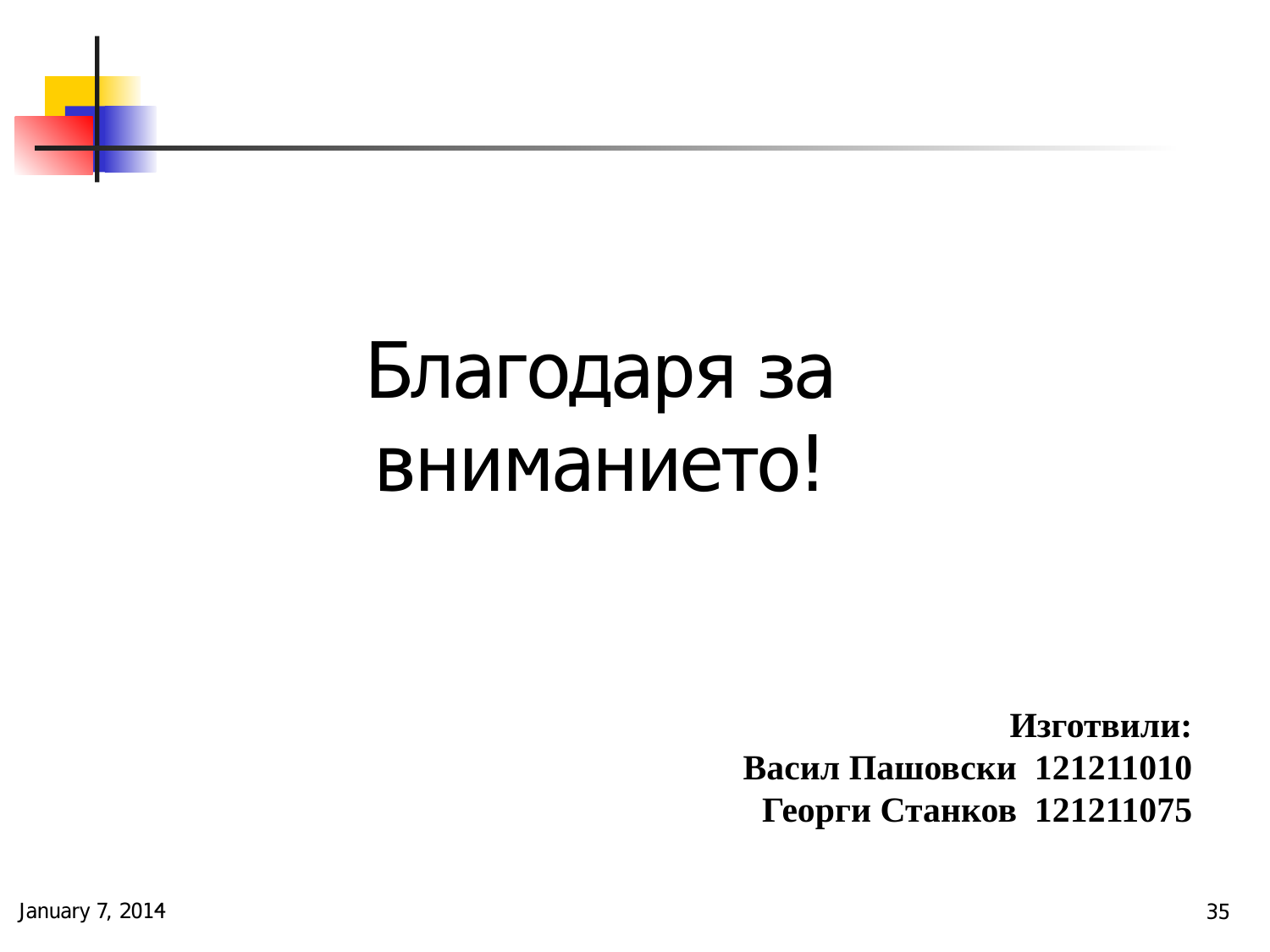

# Благодаря за вниманието!
Изготвили:
Васил Пашовски  121211010
Георги Станков  121211075
January 7, 2014
35